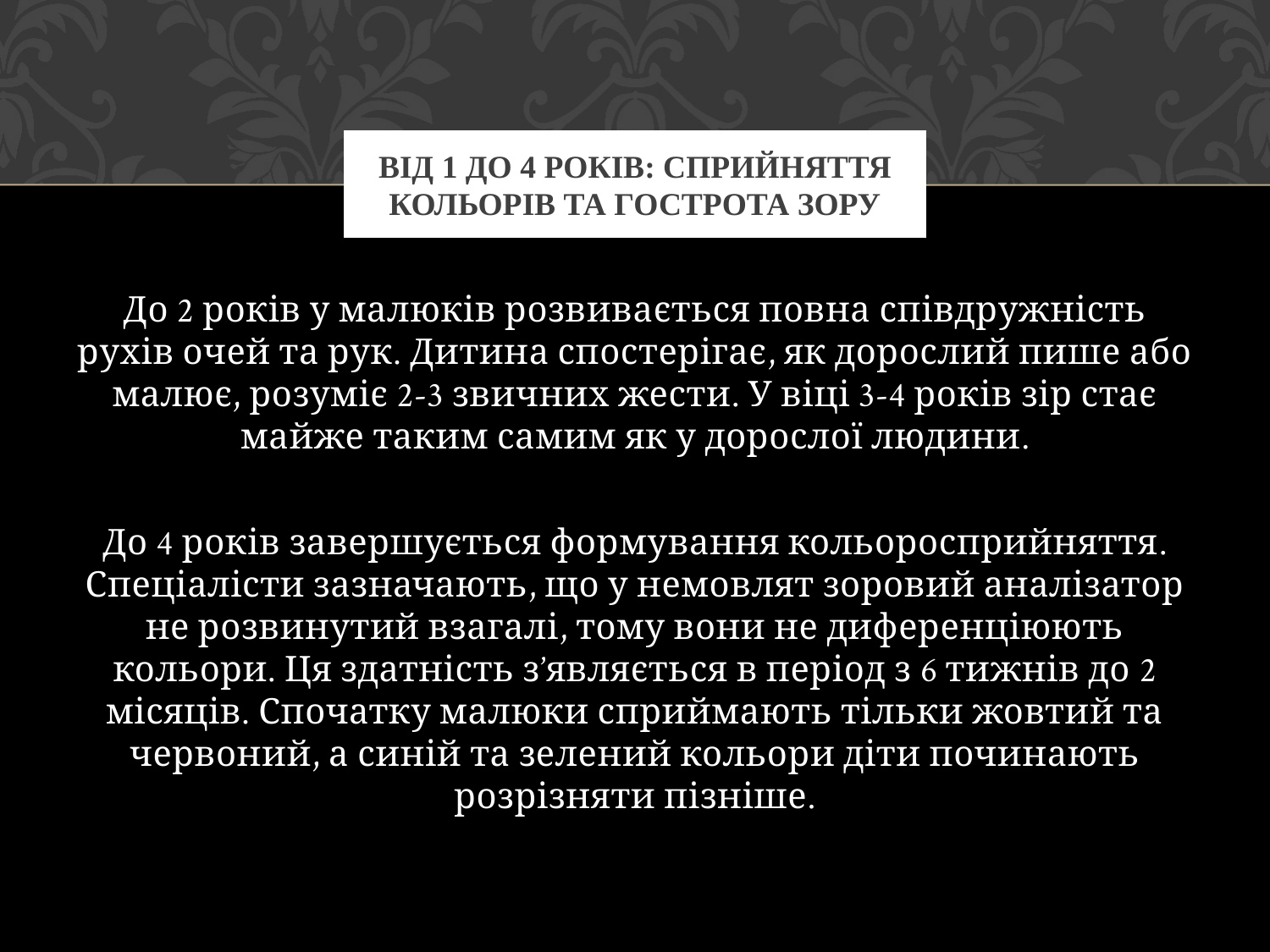

# Від 1 до 4 років: сприйняття кольорів та гострота зору
До 2 років у малюків розвивається повна співдружність рухів очей та рук. Дитина спостерігає, як дорослий пише або малює, розуміє 2-3 звичних жести. У віці 3-4 років зір стає майже таким самим як у дорослої людини.

До 4 років завершується формування кольоросприйняття. Спеціалісти зазначають, що у немовлят зоровий аналізатор не розвинутий взагалі, тому вони не диференціюють кольори. Ця здатність з’являється в період з 6 тижнів до 2 місяців. Спочатку малюки сприймають тільки жовтий та червоний, а синій та зелений кольори діти починають розрізняти пізніше.